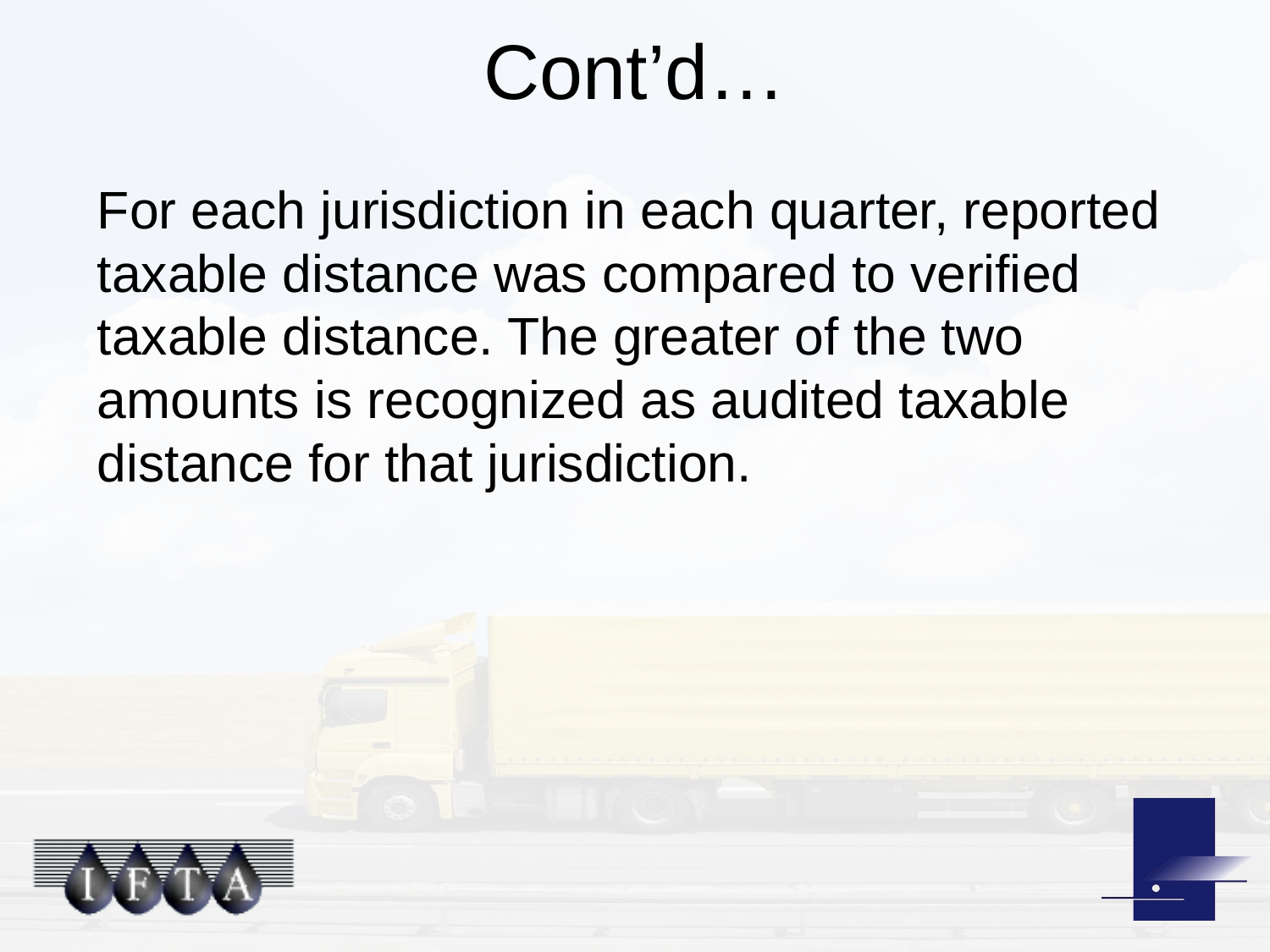

# Cont’d…
For each jurisdiction in each quarter, reported taxable distance was compared to verified taxable distance. The greater of the two amounts is recognized as audited taxable distance for that jurisdiction.